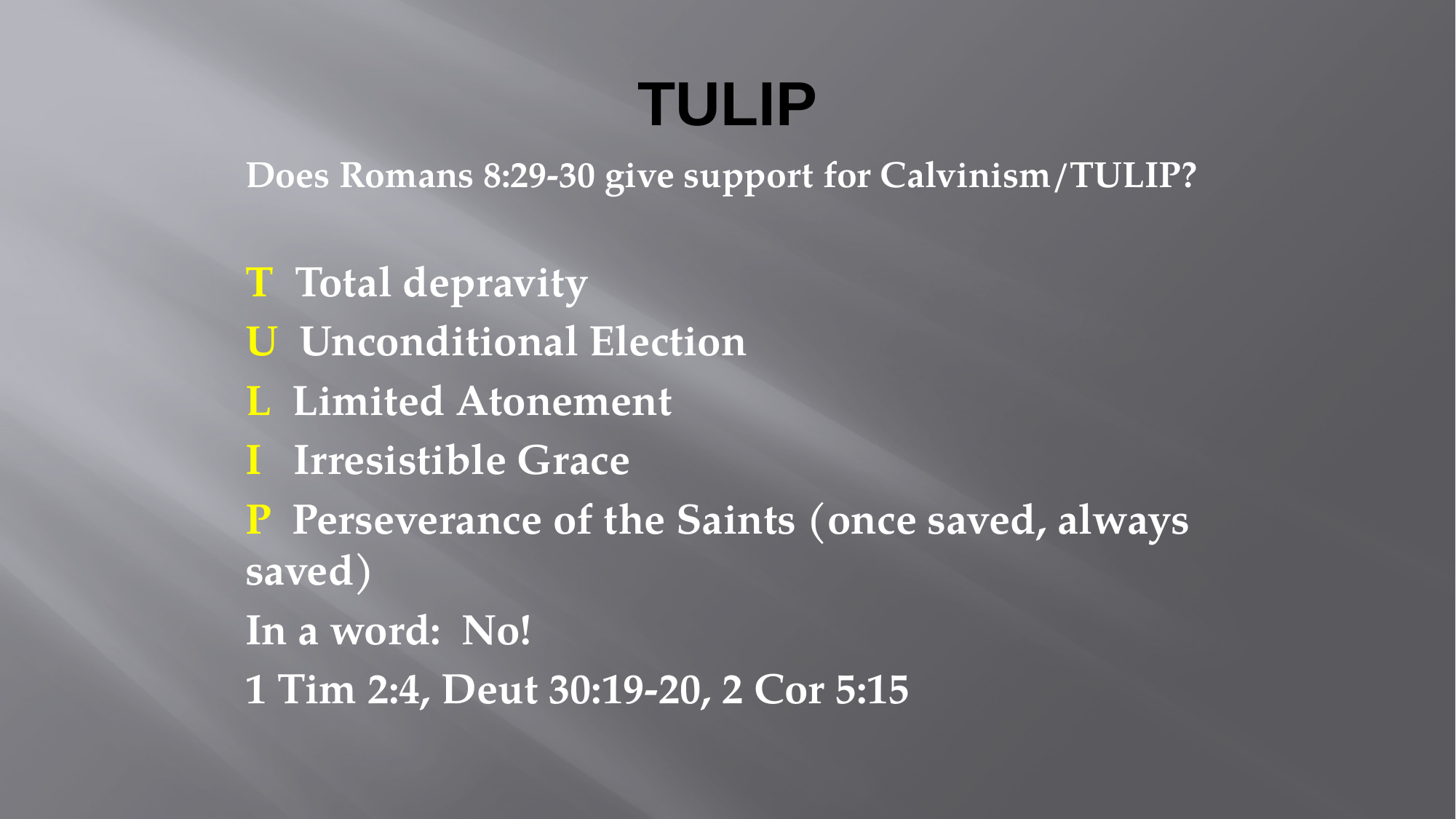

# TULIP
Does Romans 8:29-30 give support for Calvinism/TULIP?

T  Total depravity
U  Unconditional Election
L  Limited Atonement
I   Irresistible Grace
P  Perseverance of the Saints (once saved, always saved)
In a word:  No!
1 Tim 2:4, Deut 30:19-20, 2 Cor 5:15